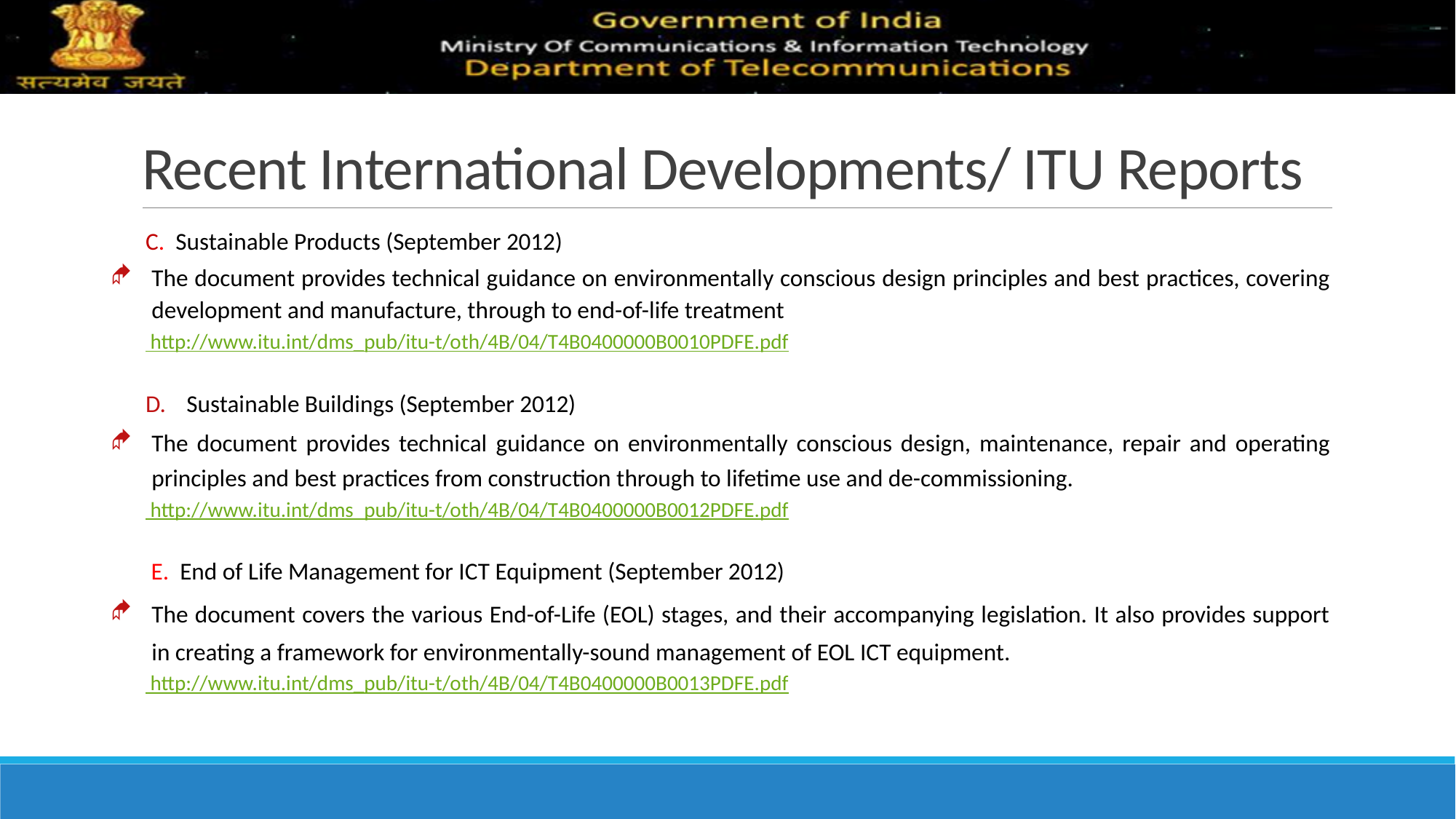

# Recent International Developments/ ITU Reports
C.  Sustainable Products (September 2012)
The document provides technical guidance on environmentally conscious design principles and best practices, covering development and manufacture, through to end-of-life treatment
 http://www.itu.int/dms_pub/itu-t/oth/4B/04/T4B0400000B0010PDFE.pdf

Sustainable Buildings (September 2012)
The document provides technical guidance on environmentally conscious design, maintenance, repair and operating principles and best practices from construction through to lifetime use and de-commissioning.
 http://www.itu.int/dms_pub/itu-t/oth/4B/04/T4B0400000B0012PDFE.pdf

 E.  End of Life Management for ICT Equipment (September 2012)
The document covers the various End-of-Life (EOL) stages, and their accompanying legislation. It also provides support in creating a framework for environmentally-sound management of EOL ICT equipment.
 http://www.itu.int/dms_pub/itu-t/oth/4B/04/T4B0400000B0013PDFE.pdf